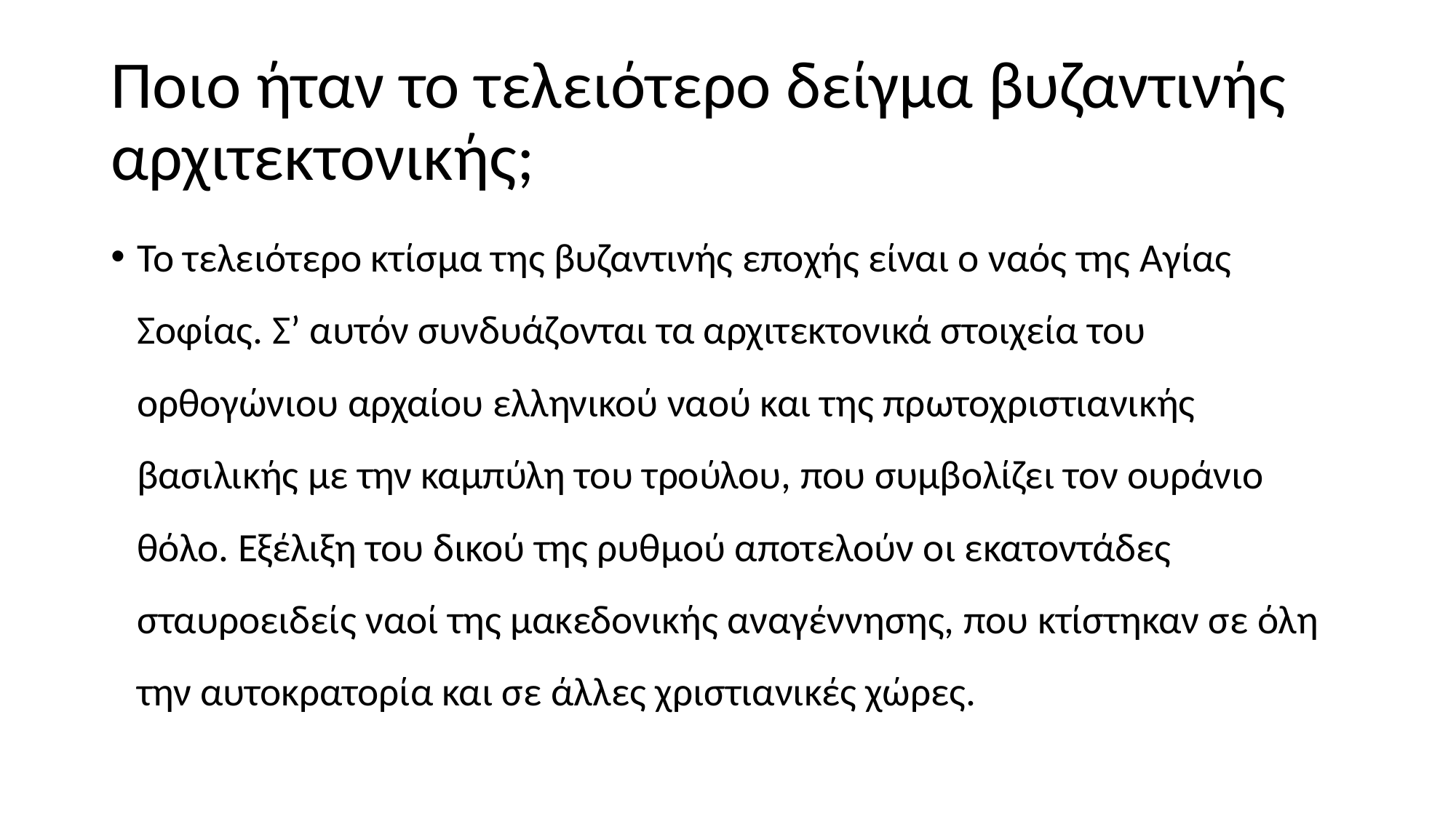

# Ποιο ήταν το τελειότερο δείγμα βυζαντινής αρχιτεκτονικής;
Το τελειότερο κτίσμα της βυζαντινής εποχής είναι ο ναός της Αγίας Σοφίας. Σ’ αυτόν συνδυάζονται τα αρχιτεκτονικά στοιχεία του ορθογώνιου αρχαίου ελληνικού ναού και της πρωτοχριστιανικής βασιλικής με την καμπύλη του τρούλου, που συμβολίζει τον ουράνιο θόλο. Εξέλιξη του δικού της ρυθμού αποτελούν οι εκατοντάδες σταυροειδείς ναοί της μακεδονικής αναγέννησης, που κτίστηκαν σε όλη την αυτοκρατορία και σε άλλες χριστιανικές χώρες.